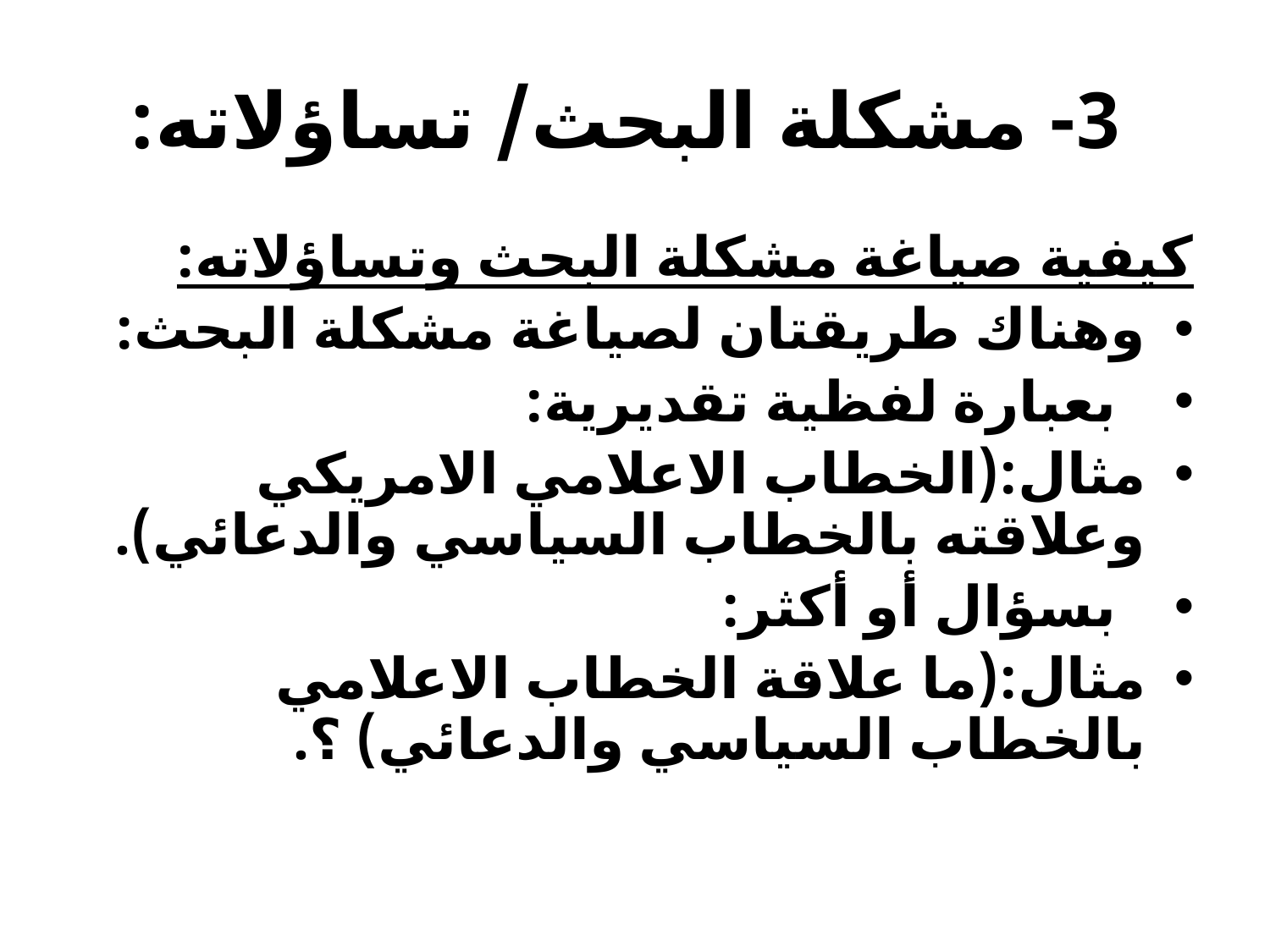

# 3- مشكلة البحث/ تساؤلاته:
كيفية صياغة مشكلة البحث وتساؤلاته:
وهناك طريقتان لصياغة مشكلة البحث:
  بعبارة لفظية تقديرية:
مثال:(الخطاب الاعلامي الامريكي وعلاقته بالخطاب السياسي والدعائي).
  بسؤال أو أكثر:
مثال:(ما علاقة الخطاب الاعلامي بالخطاب السياسي والدعائي) ؟.